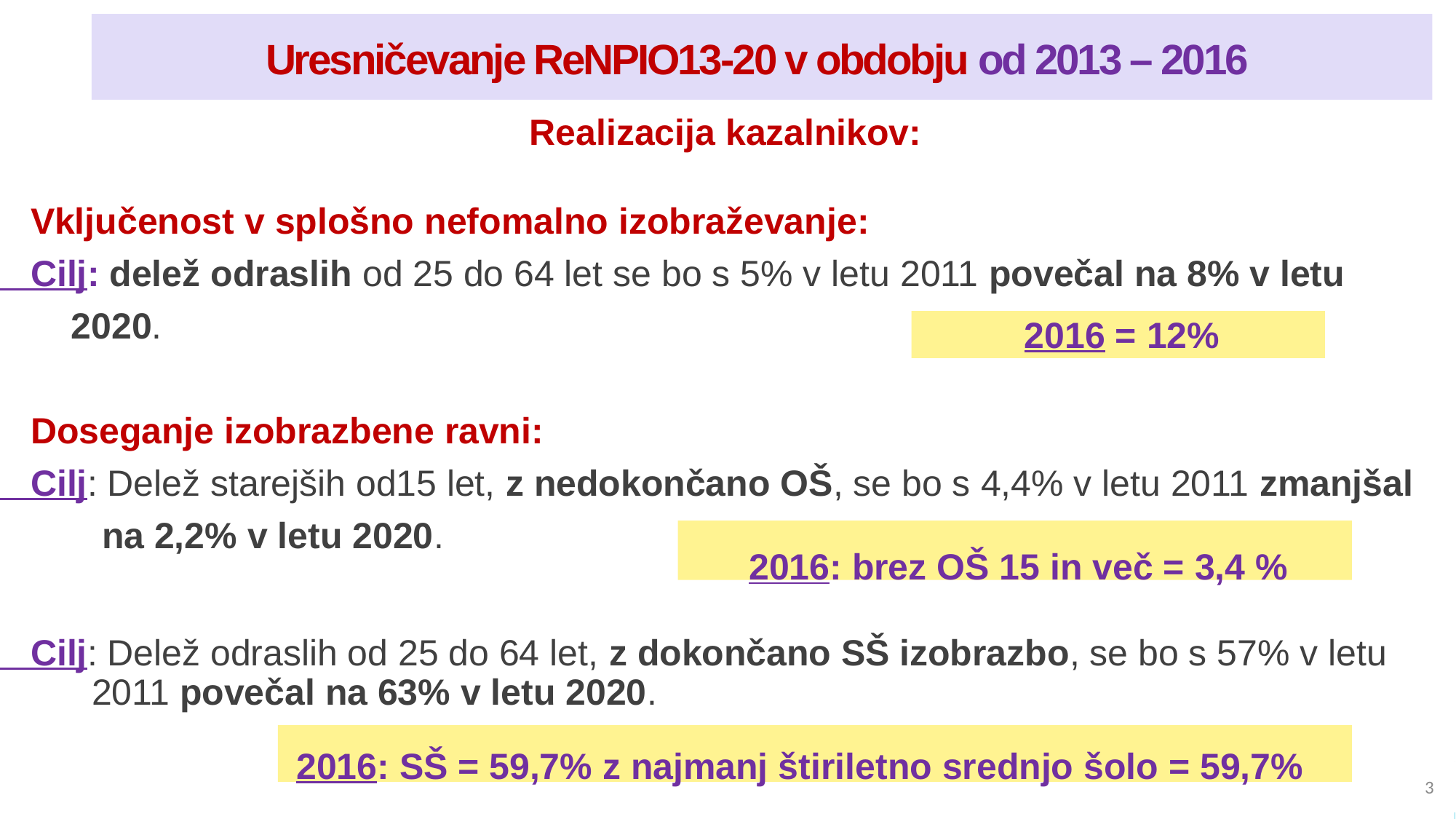

# Uresničevanje ReNPIO13-20 v obdobju od 2013 – 2016
                                                    Realizacija kazalnikov:

   Vključenost v splošno nefomalno izobraževanje:
   Cilj: delež odraslih od 25 do 64 let se bo s 5% v letu 2011 povečal na 8% v letu
       2020.

   Doseganje izobrazbene ravni:
   Cilj: Delež starejših od15 let, z nedokončano OŠ, se bo s 4,4% v letu 2011 zmanjšal
          na 2,2% v letu 2020.

   Cilj: Delež odraslih od 25 do 64 let, z dokončano SŠ izobrazbo, se bo s 57% v letu
         2011 povečal na 63% v letu 2020.

 2016 = 12%

 2016: brez OŠ 15 in več = 3,4 %

 2016: SŠ = 59,7% z najmanj štiriletno srednjo šolo = 59,7%

3